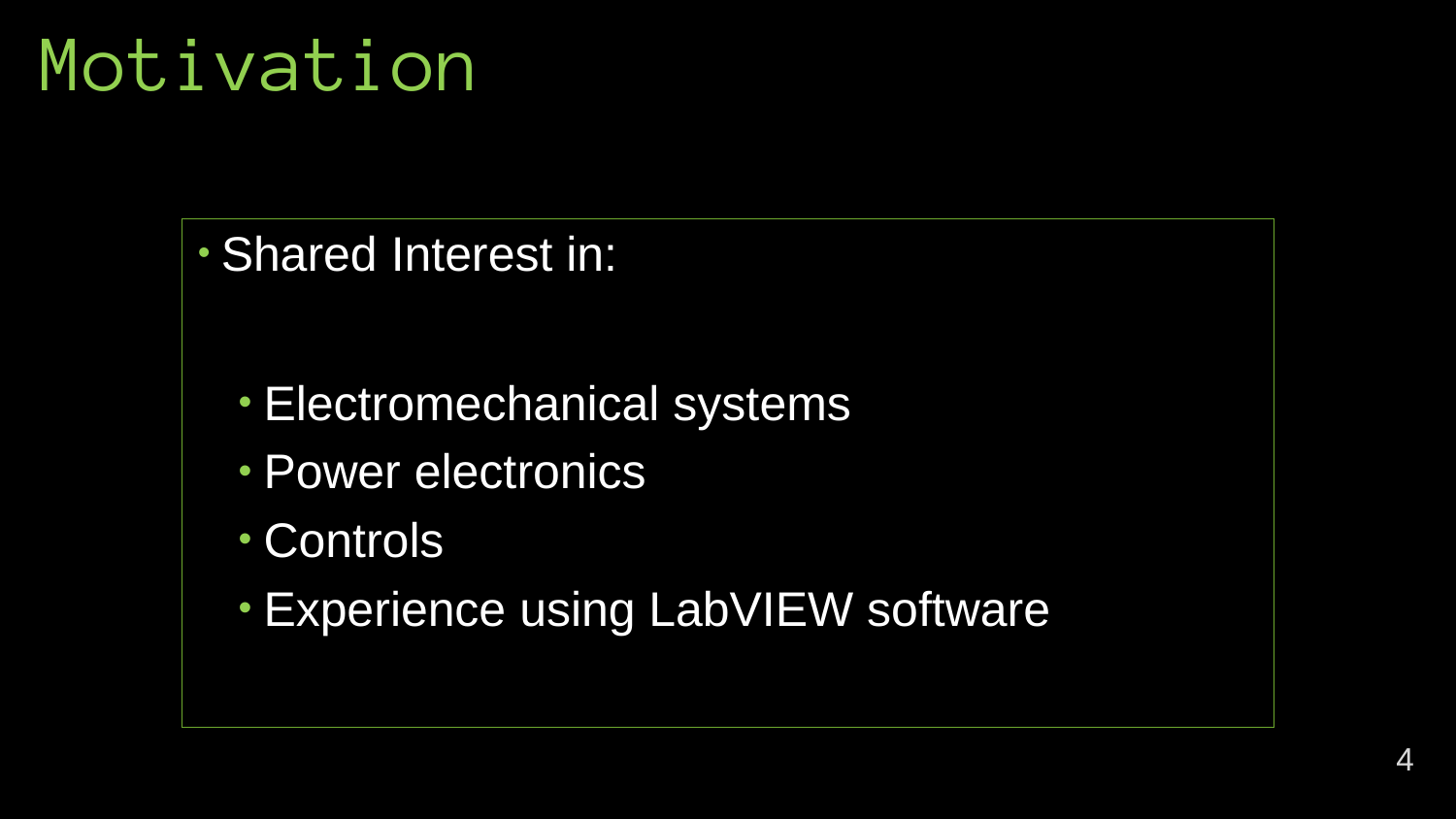

# Motivation
Shared Interest in:

Electromechanical systems
Power electronics
Controls
Experience using LabVIEW software
4